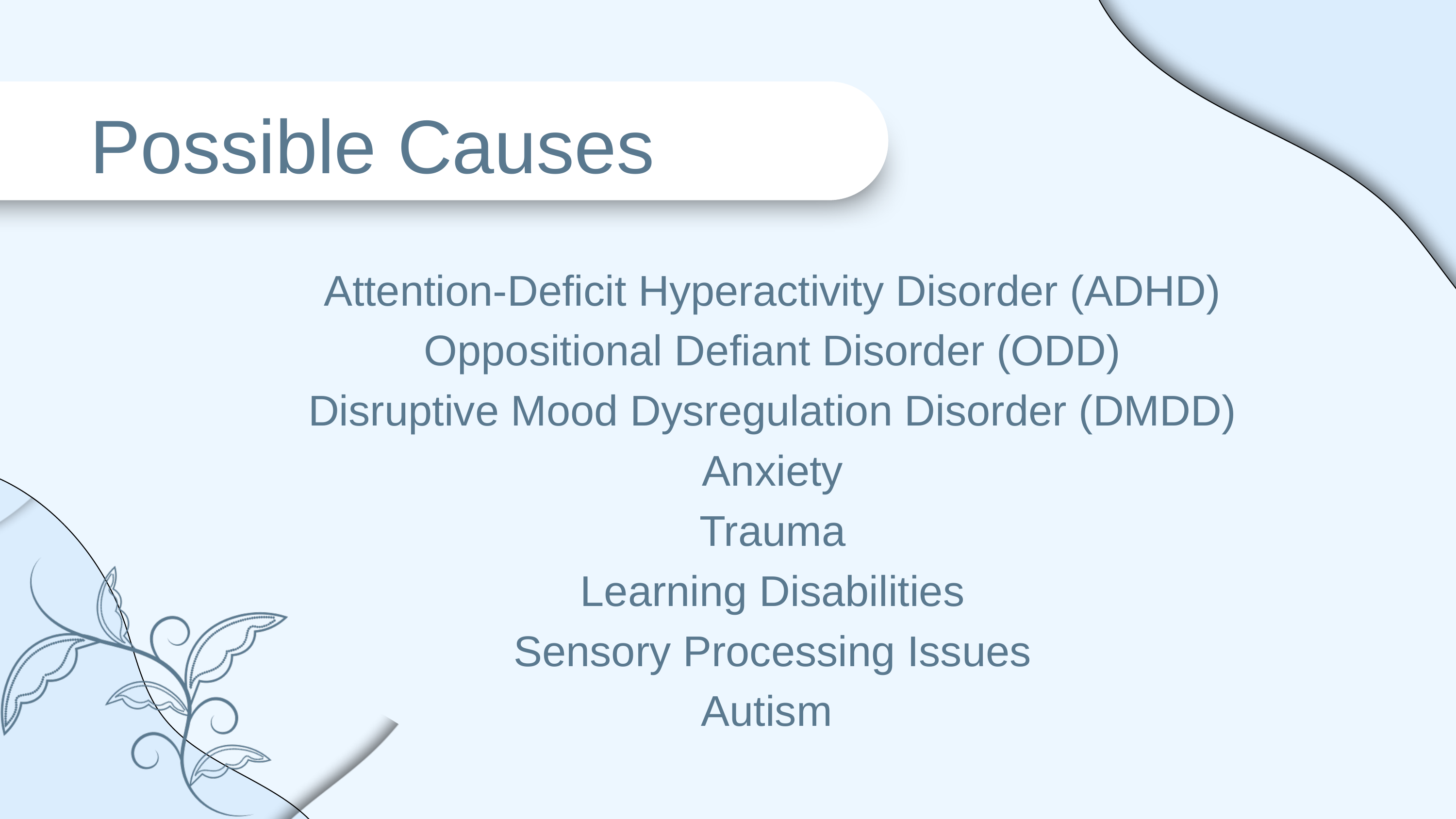

Possible Causes
Attention-Deficit Hyperactivity Disorder (ADHD)
Oppositional Defiant Disorder (ODD)
Disruptive Mood Dysregulation Disorder (DMDD)
Anxiety
Trauma
Learning Disabilities
Sensory Processing Issues
Autism